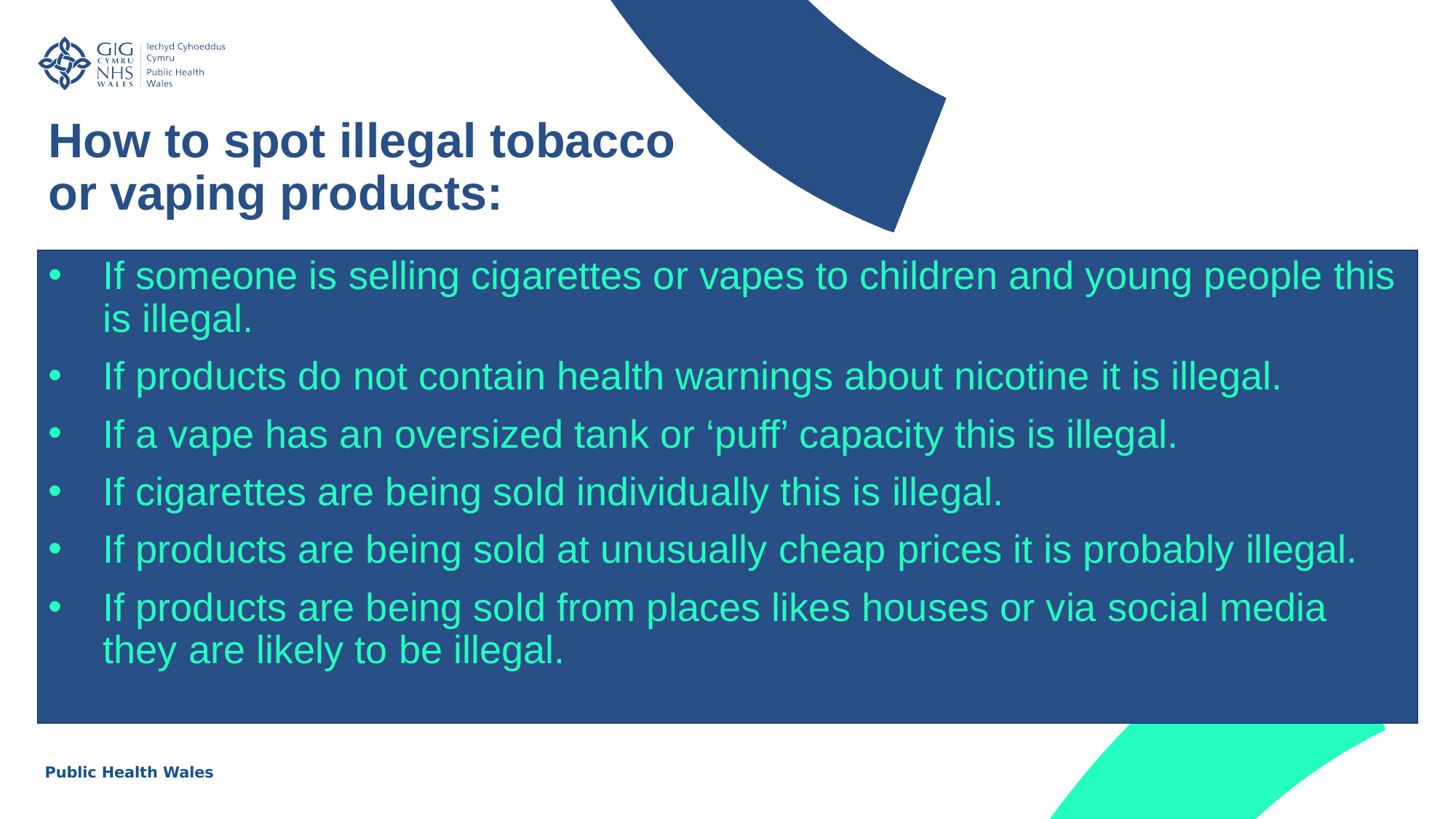

How to spot illegal tobacco or vaping products:
If someone is selling cigarettes or vapes to children and young people this is illegal.
If products do not contain health warnings about nicotine it is illegal.
If a vape has an oversized tank or ‘puff’ capacity this is illegal.
If cigarettes are being sold individually this is illegal.
If products are being sold at unusually cheap prices it is probably illegal.
If products are being sold from places likes houses or via social media they are likely to be illegal.